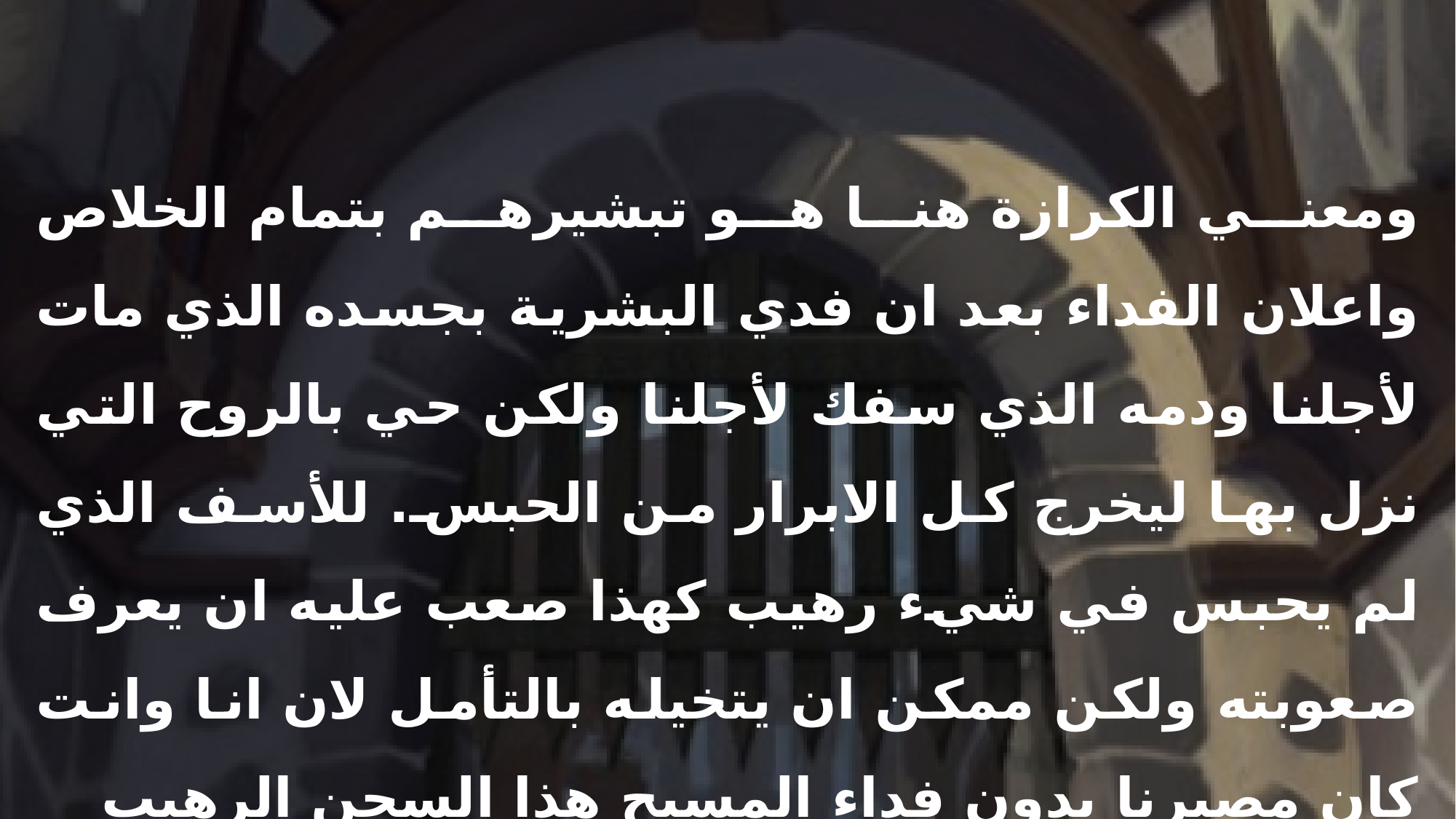

ومعني الكرازة هنا هو تبشيرهم بتمام الخلاص واعلان الفداء بعد ان فدي البشرية بجسده الذي مات لأجلنا ودمه الذي سفك لأجلنا ولكن حي بالروح التي نزل بها ليخرج كل الابرار من الحبس. للأسف الذي لم يحبس في شيء رهيب كهذا صعب عليه ان يعرف صعوبته ولكن ممكن ان يتخيله بالتأمل لان انا وانت كان مصيرنا بدون فداء المسيح هذا السجن الرهيب